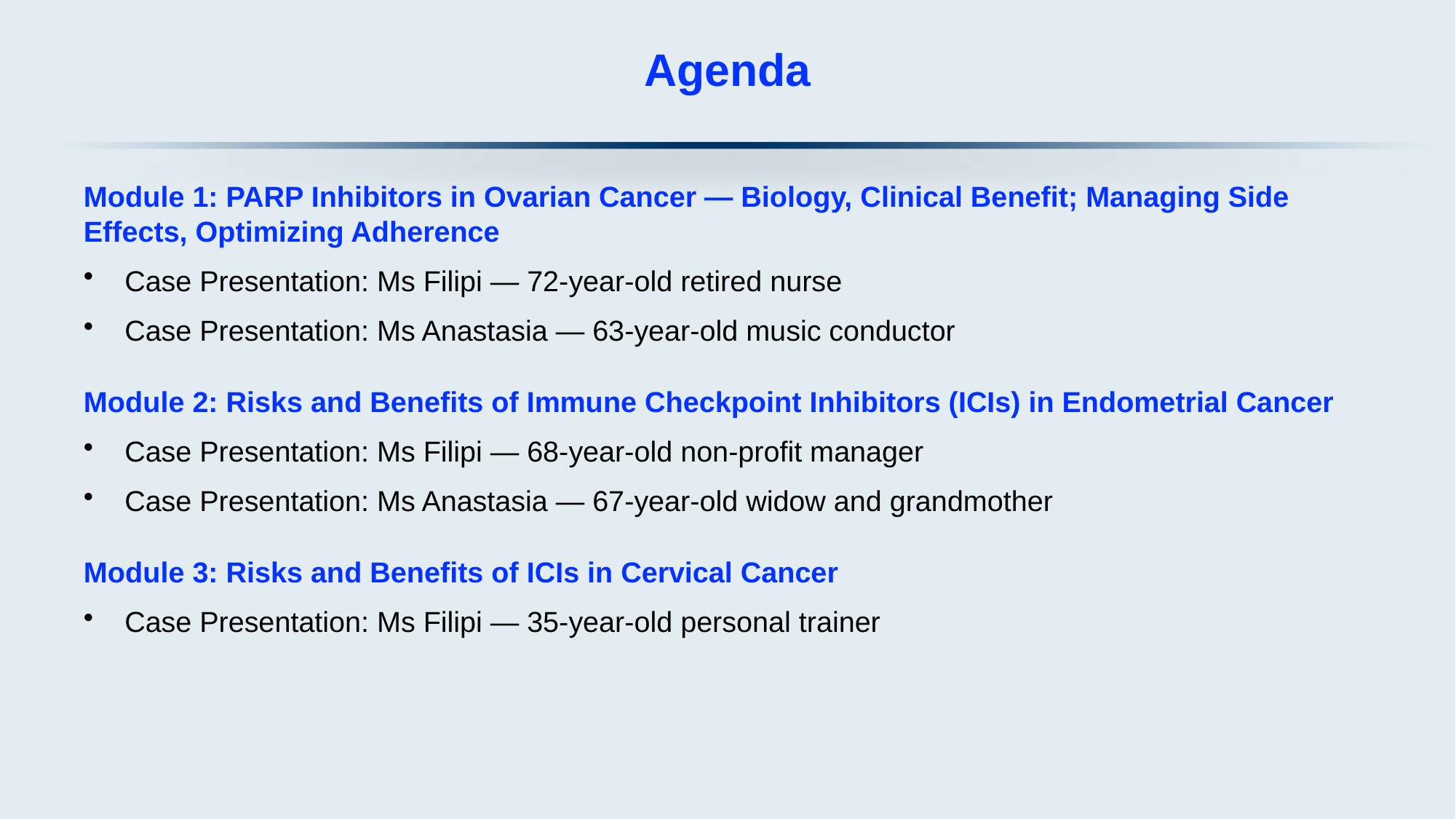

# Agenda
Module 1: PARP Inhibitors in Ovarian Cancer — Biology, Clinical Benefit; Managing Side Effects, Optimizing Adherence
Case Presentation: Ms Filipi — 72-year-old retired nurse
Case Presentation: Ms Anastasia — 63-year-old music conductor
Module 2: Risks and Benefits of Immune Checkpoint Inhibitors (ICIs) in Endometrial Cancer
Case Presentation: Ms Filipi — 68-year-old non-profit manager
Case Presentation: Ms Anastasia — 67-year-old widow and grandmother
Module 3: Risks and Benefits of ICIs in Cervical Cancer
Case Presentation: Ms Filipi — 35-year-old personal trainer